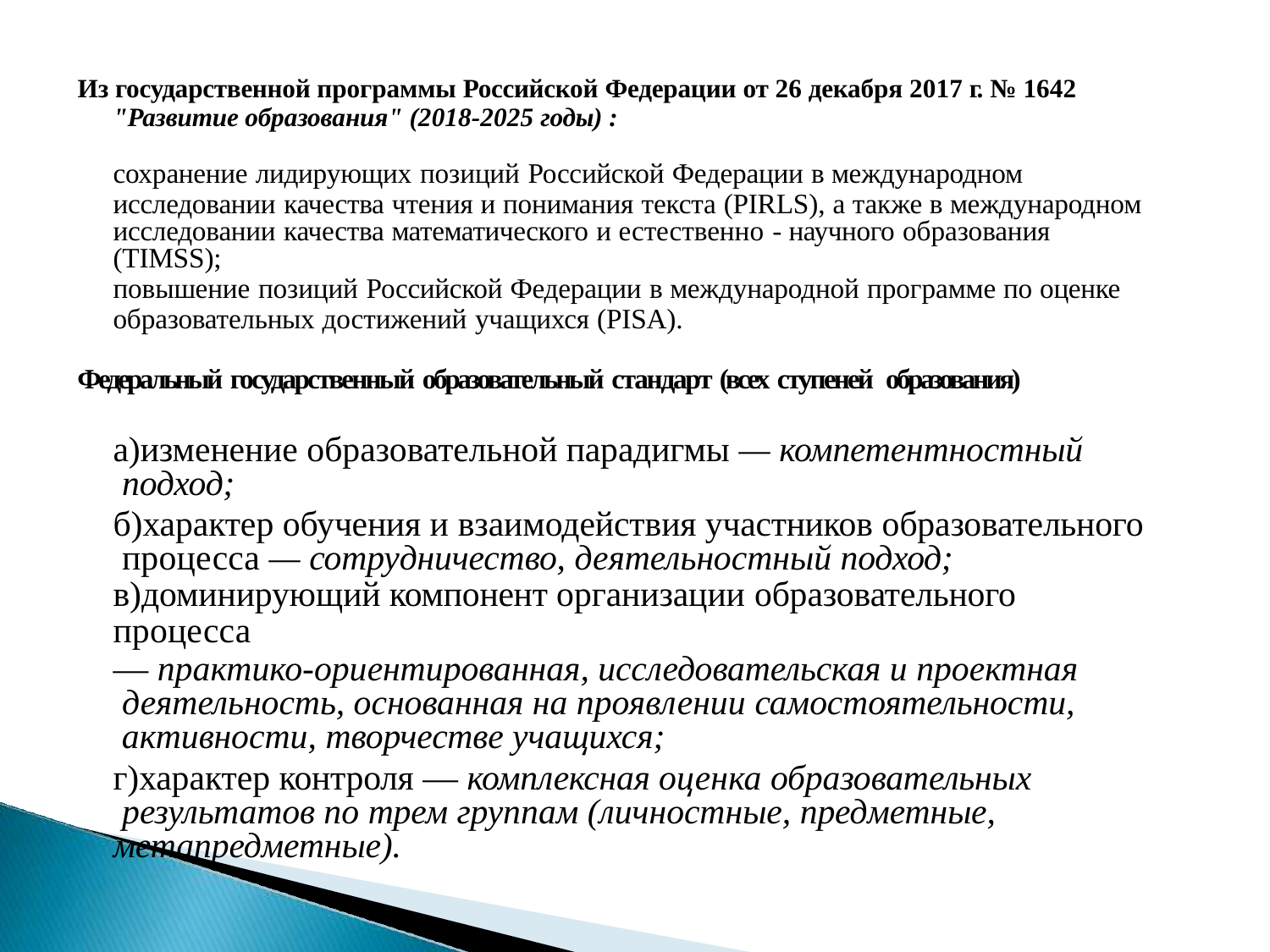

Из государственной программы Российской Федерации от 26 декабря 2017 г. № 1642
"Развитие образования" (2018-2025 годы) :

сохранение лидирующих позиций Российской Федерации в международном
исследовании качества чтения и понимания текста (PIRLS), а также в международном  исследовании качества математического и естественно - научного образования  (TIMSS);
повышение позиций Российской Федерации в международной программе по оценке
образовательных достижений учащихся (PISA).

Федеральный государственный образовательный стандарт (всех ступеней  образования)

а)изменение образовательной парадигмы — компетентностный  подход;
б)характер обучения и взаимодействия участников образовательного  процесса — сотрудничество, деятельностный подход;
в)доминирующий компонент организации образовательного процесса
— практико-ориентированная, исследовательская и проектная  деятельность, основанная на проявлении самостоятельности,  активности, творчестве учащихся;
г)характер контроля — комплексная оценка образовательных  результатов по трем группам (личностные, предметные,  метапредметные).